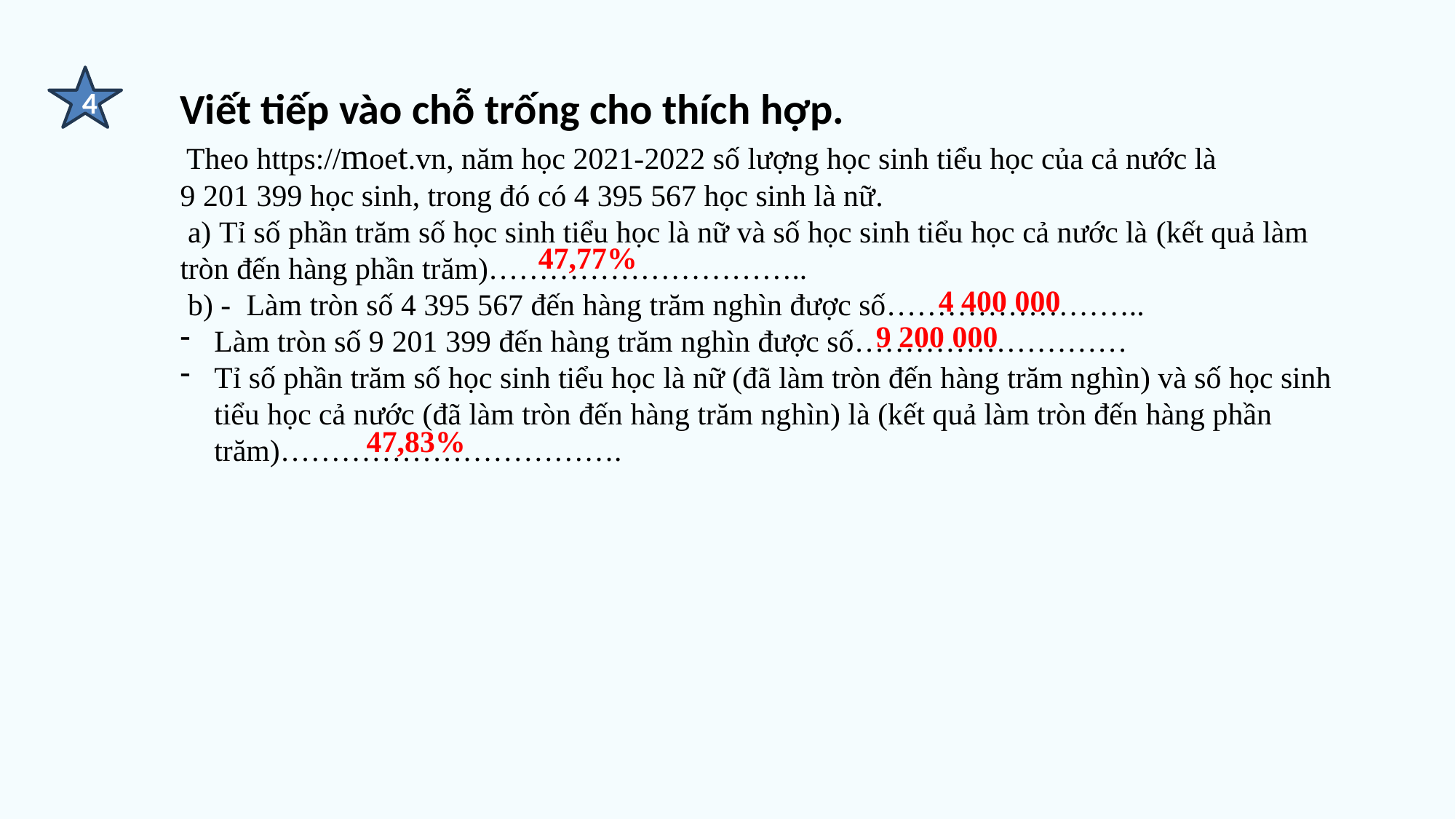

4
Viết tiếp vào chỗ trống cho thích hợp.
 Theo https://moet.vn, năm học 2021-2022 số lượng học sinh tiểu học của cả nước là
9 201 399 học sinh, trong đó có 4 395 567 học sinh là nữ.
 a) Tỉ số phần trăm số học sinh tiểu học là nữ và số học sinh tiểu học cả nước là (kết quả làm tròn đến hàng phần trăm)…………………………..
 b) -  Làm tròn số 4 395 567 đến hàng trăm nghìn được số……………………..
Làm tròn số 9 201 399 đến hàng trăm nghìn được số………………………
Tỉ số phần trăm số học sinh tiểu học là nữ (đã làm tròn đến hàng trăm nghìn) và số học sinh tiểu học cả nước (đã làm tròn đến hàng trăm nghìn) là (kết quả làm tròn đến hàng phần trăm)…………………………….
47,77%
4 400 000
9 200 000
47,83%